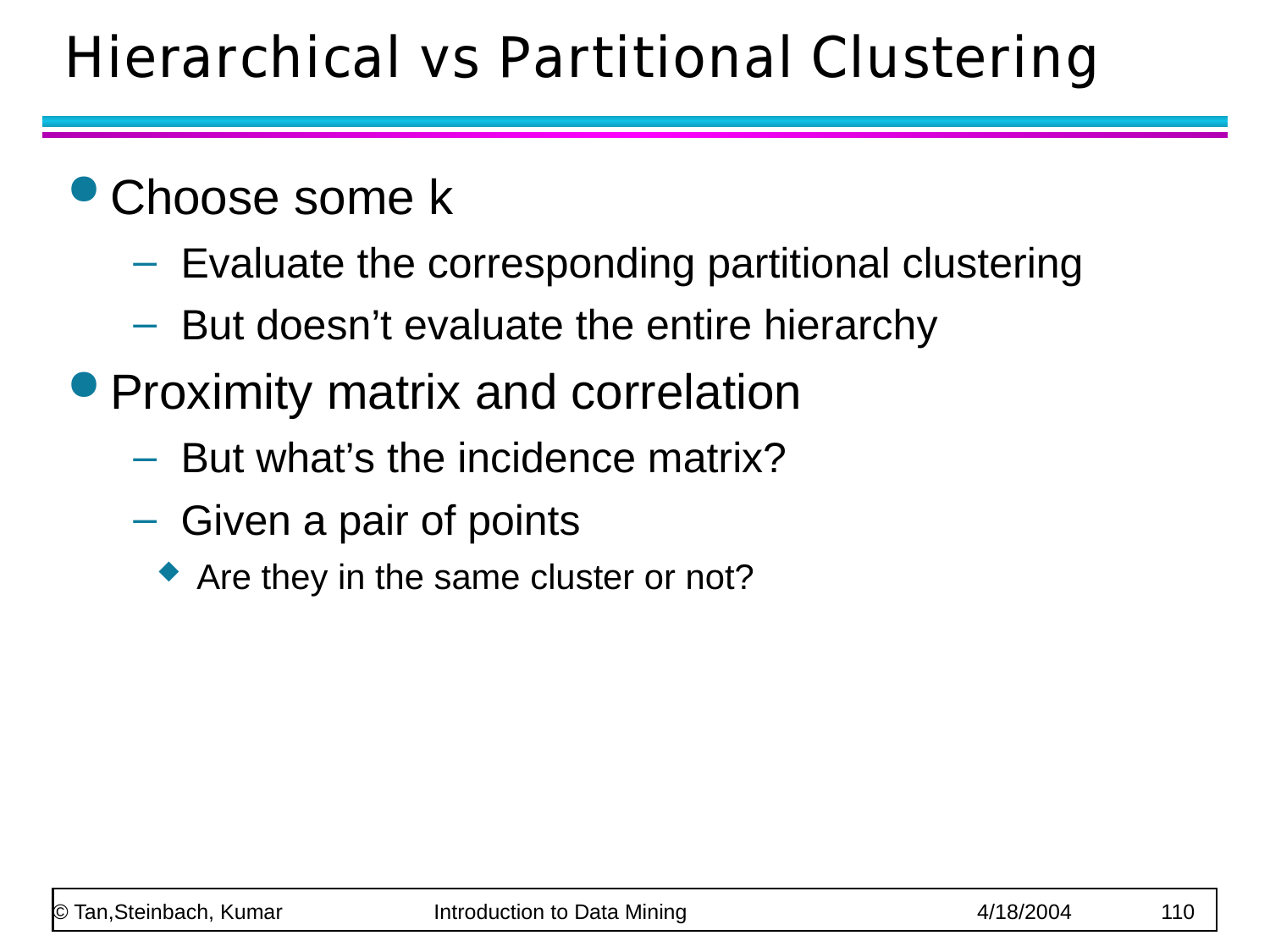

# Hierarchical vs Partitional Clustering
Choose some k
Evaluate the corresponding partitional clustering
But doesn’t evaluate the entire hierarchy
Proximity matrix and correlation
But what’s the incidence matrix?
Given a pair of points
Are they in the same cluster or not?